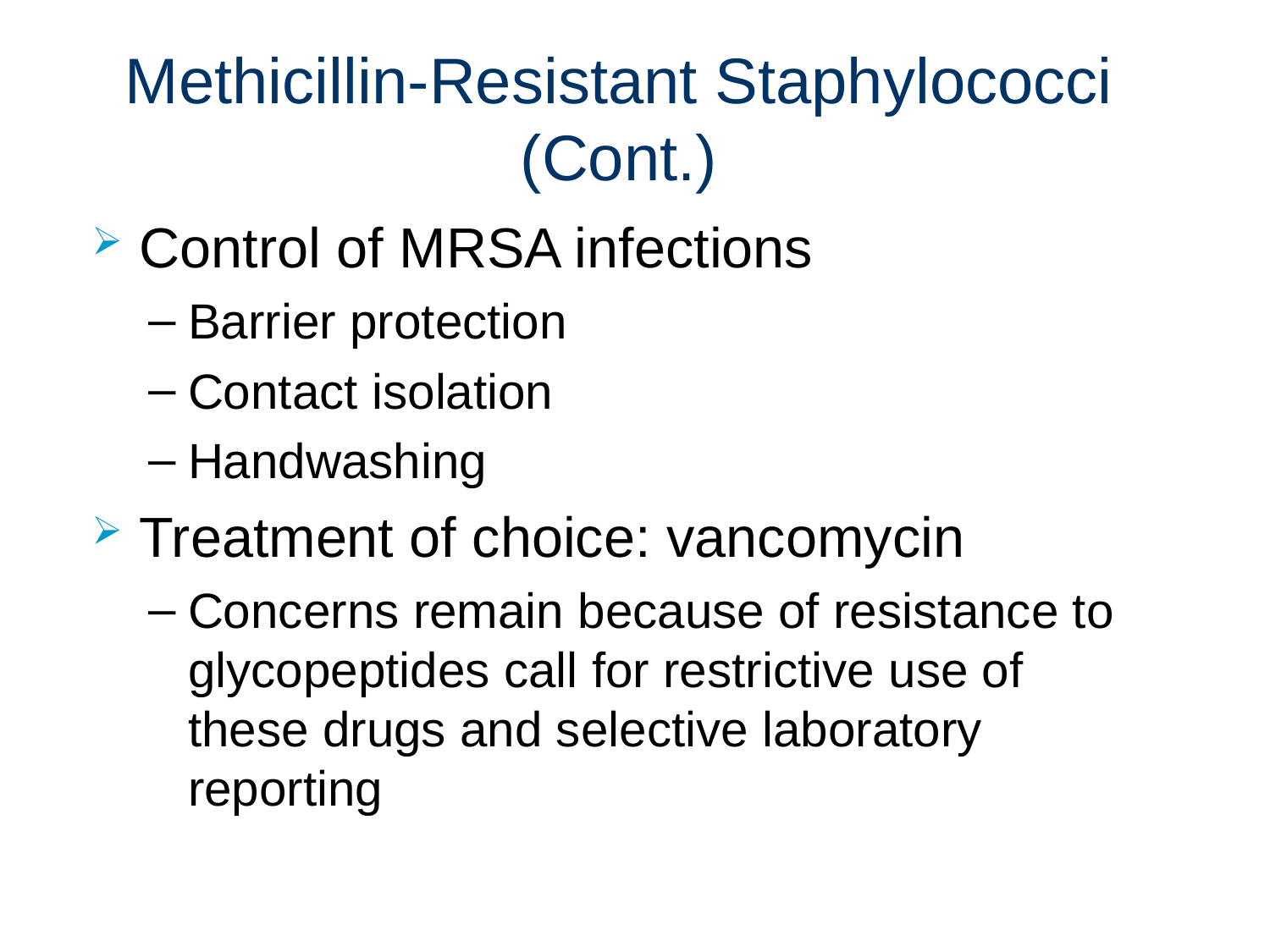

# Methicillin-Resistant Staphylococci (Cont.)
Control of MRSA infections
Barrier protection
Contact isolation
Handwashing
Treatment of choice: vancomycin
Concerns remain because of resistance to glycopeptides call for restrictive use of these drugs and selective laboratory reporting